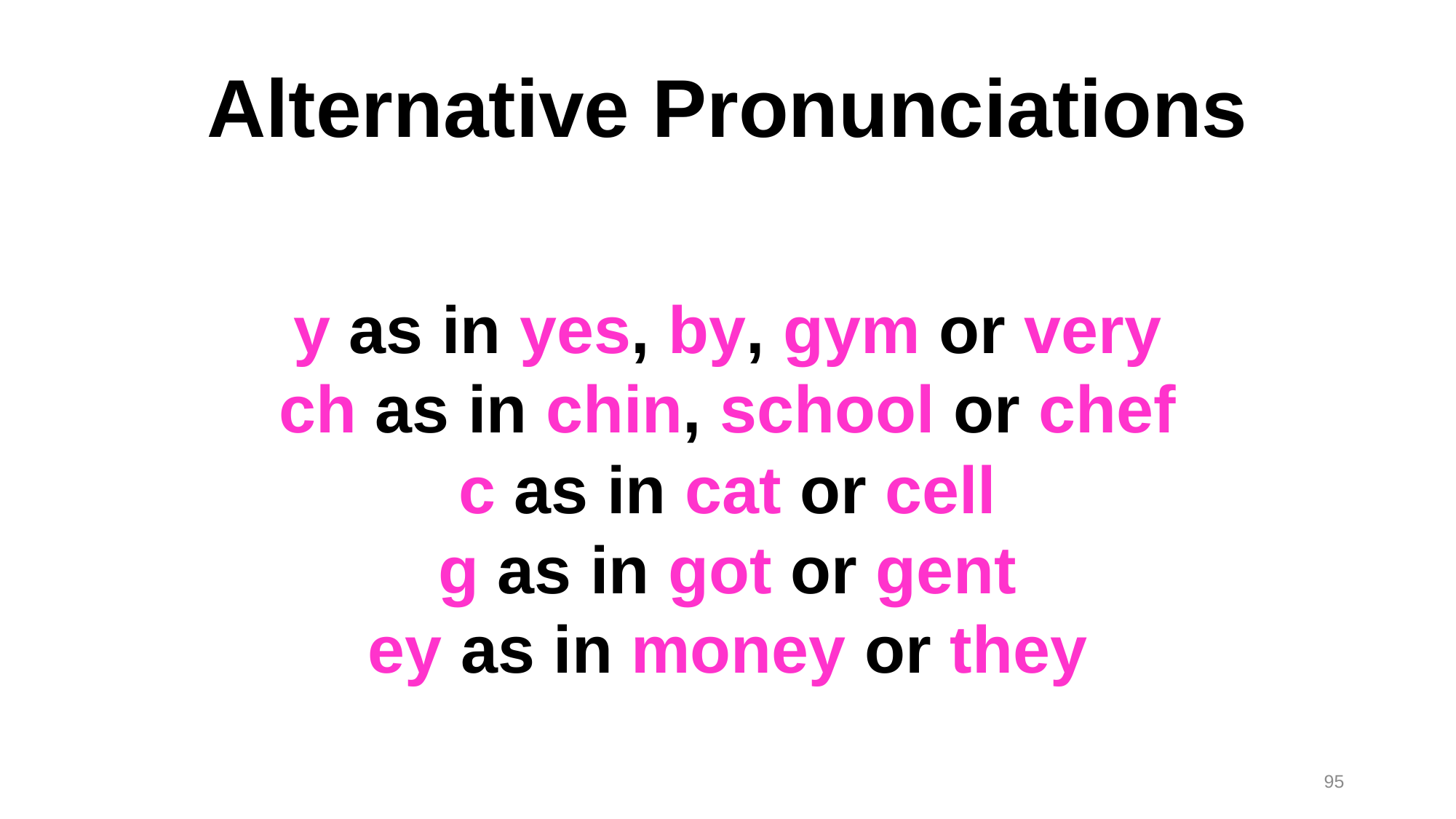

Alternative Pronunciations

y as in yes, by, gym or very
ch as in chin, school or chef
c as in cat or cell
g as in got or gent
ey as in money or they
95